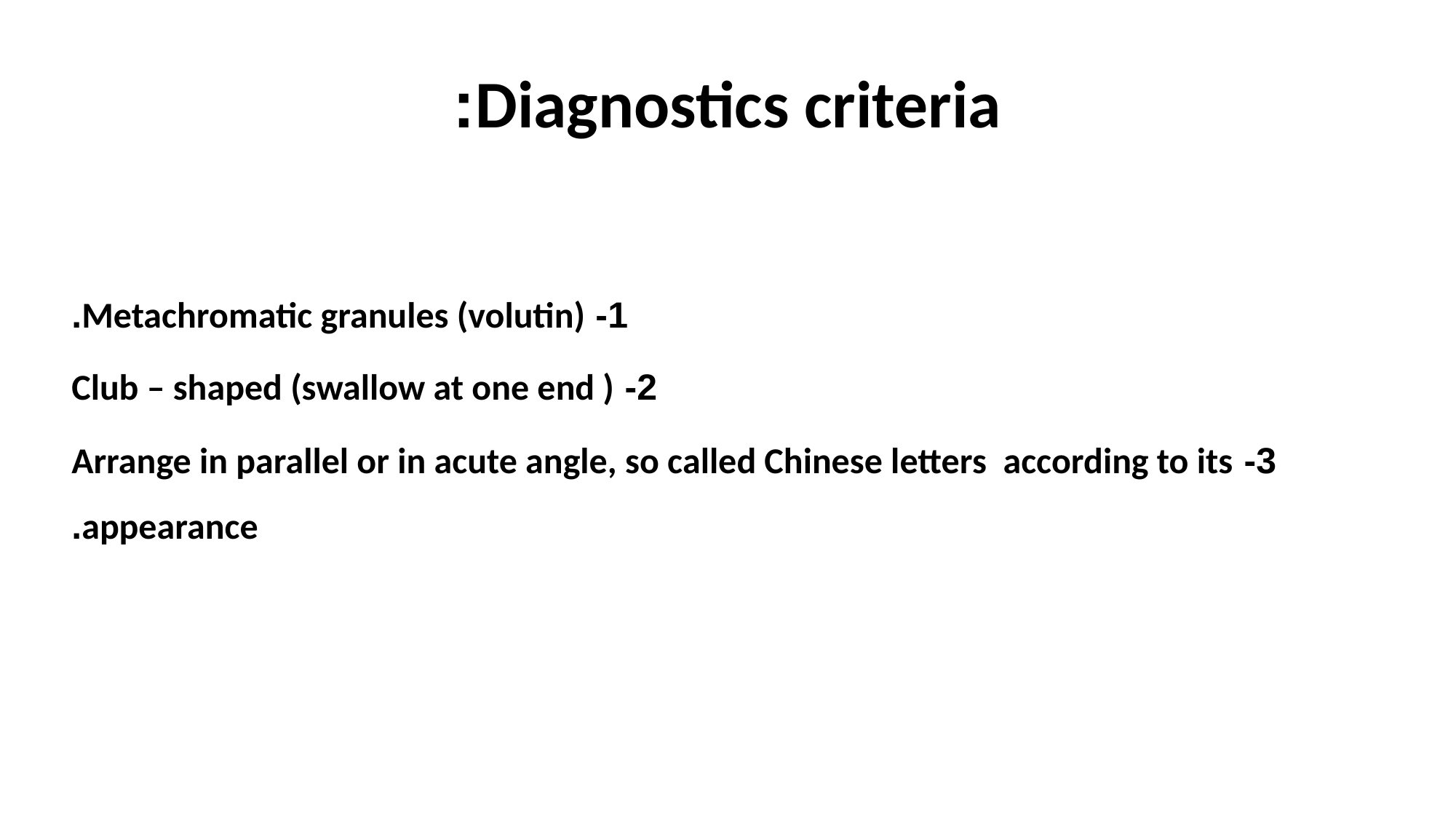

# Diagnostics criteria:
1- Metachromatic granules (volutin).
2- Club – shaped (swallow at one end )
3- Arrange in parallel or in acute angle, so called Chinese letters  according to its appearance.